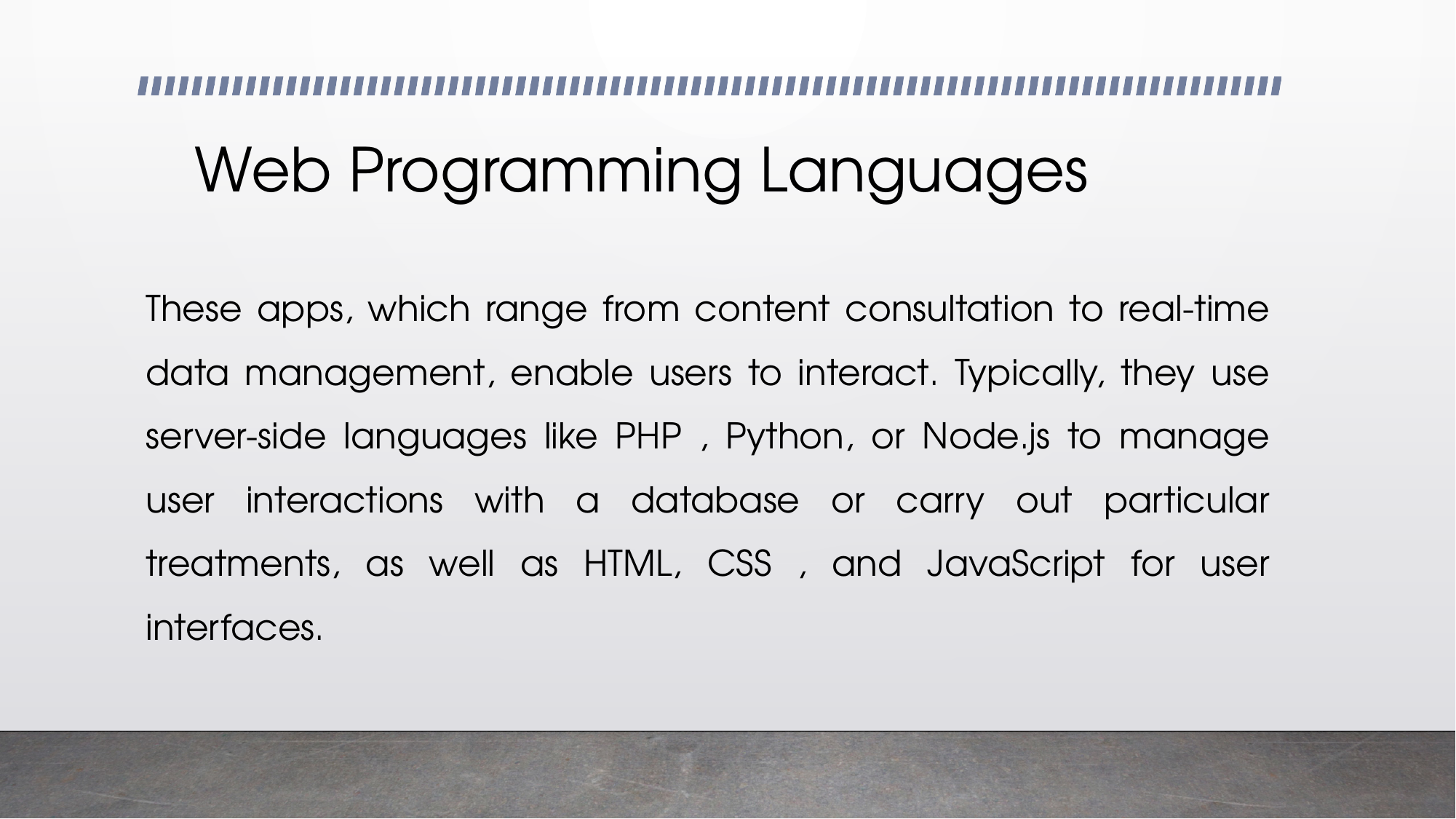

# Web Programming Languages
These apps, which range from content consultation to real-time data management, enable users to interact. Typically, they use server-side languages like PHP , Python, or Node.js to manage user interactions with a database or carry out particular treatments, as well as HTML, CSS , and JavaScript for user interfaces.